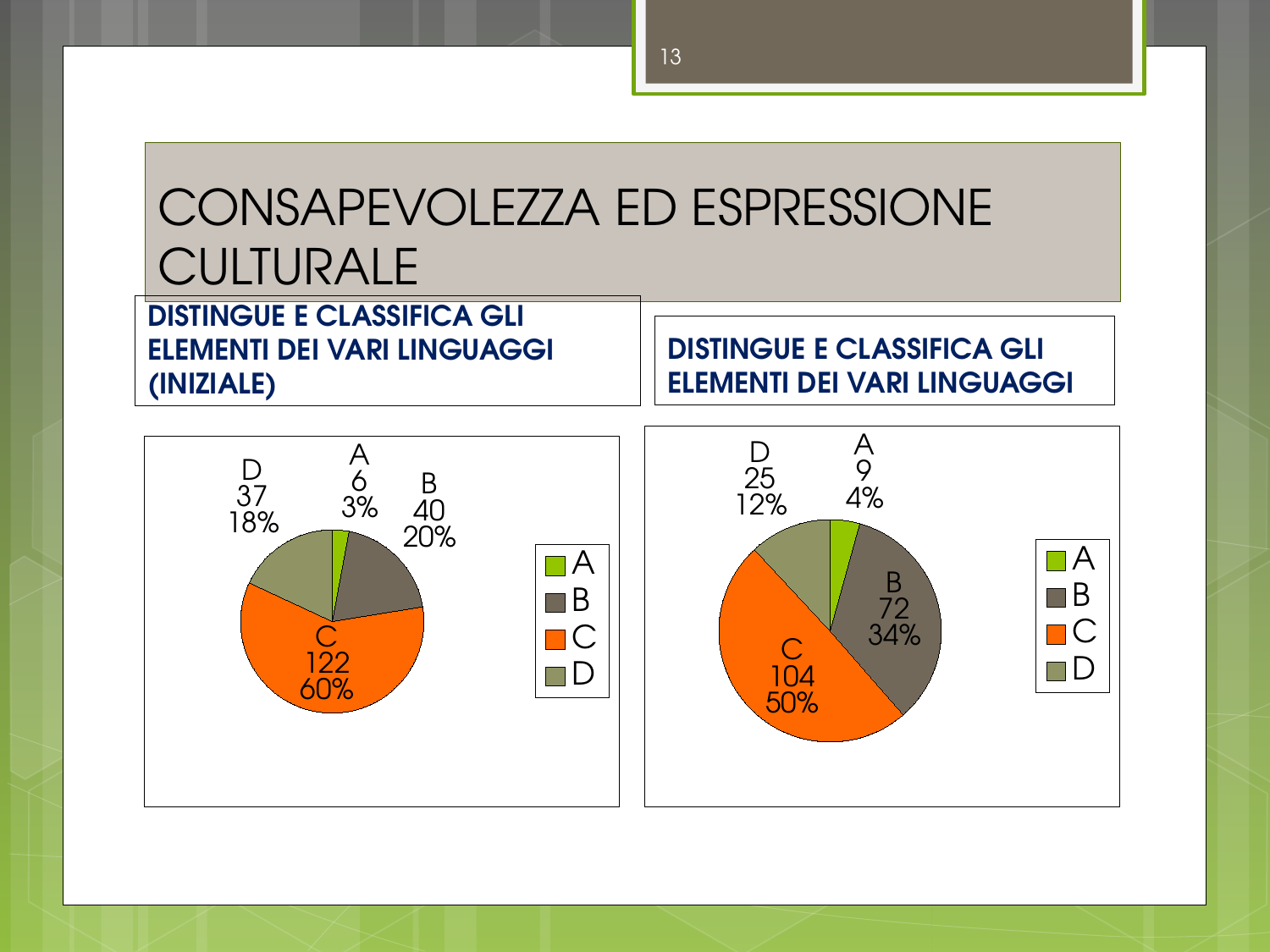

13
# CONSAPEVOLEZZA ED ESPRESSIONE CULTURALE
DISTINGUE E CLASSIFICA GLI ELEMENTI DEI VARI LINGUAGGI (INIZIALE)
DISTINGUE E CLASSIFICA GLI ELEMENTI DEI VARI LINGUAGGI

### Chart

| Category | Vendite |
|---|---|
| A | 9.0 |
| B | 72.0 |
| C | 104.0 |
| D | 25.0 |

### Chart

| Category | Vendite |
|---|---|
| A | 6.0 |
| B | 40.0 |
| C | 122.0 |
| D | 37.0 |